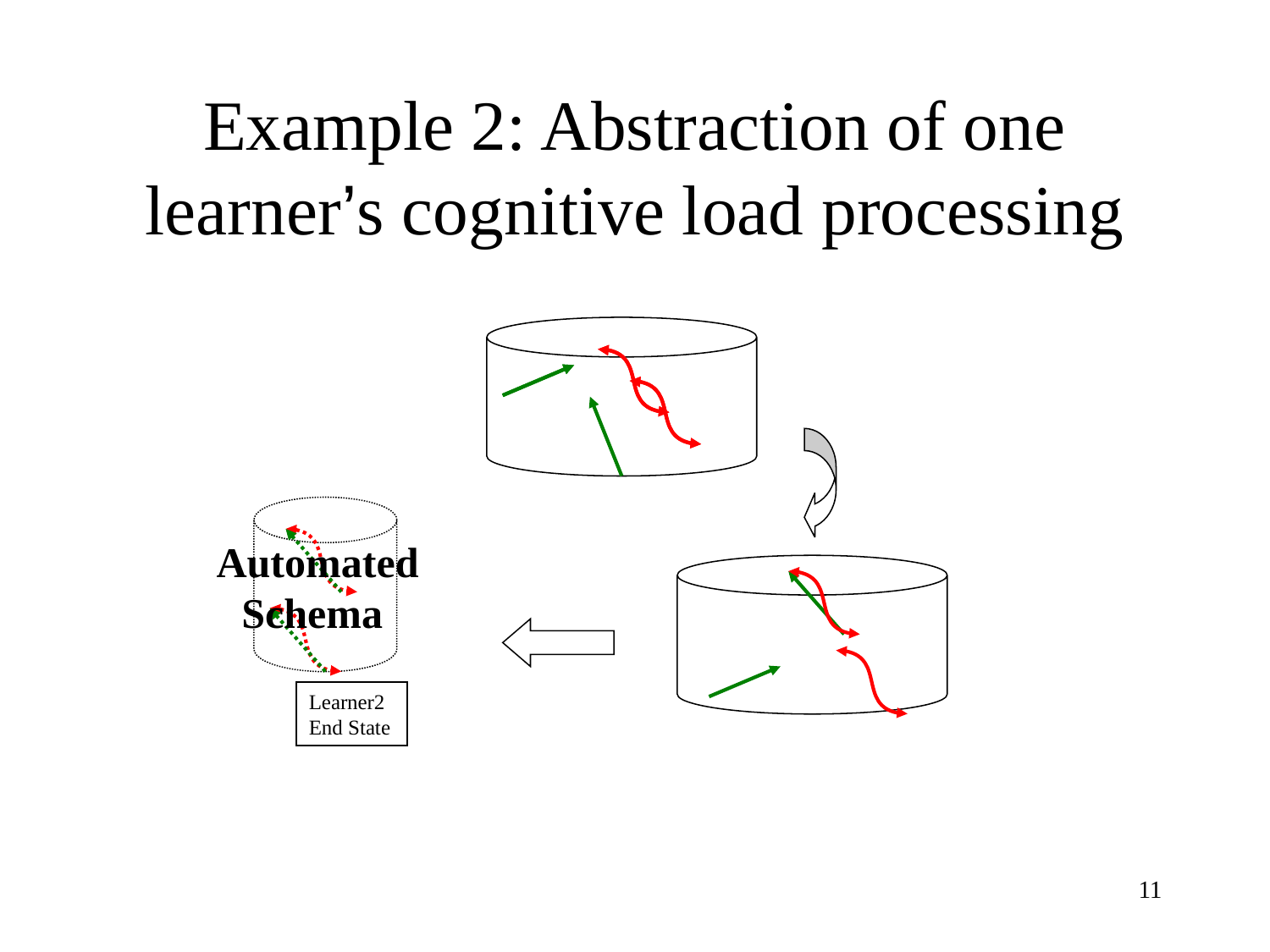

# Example 2: Abstraction of one learner’s cognitive load processing

Automated Schema

Learner2
End State
11